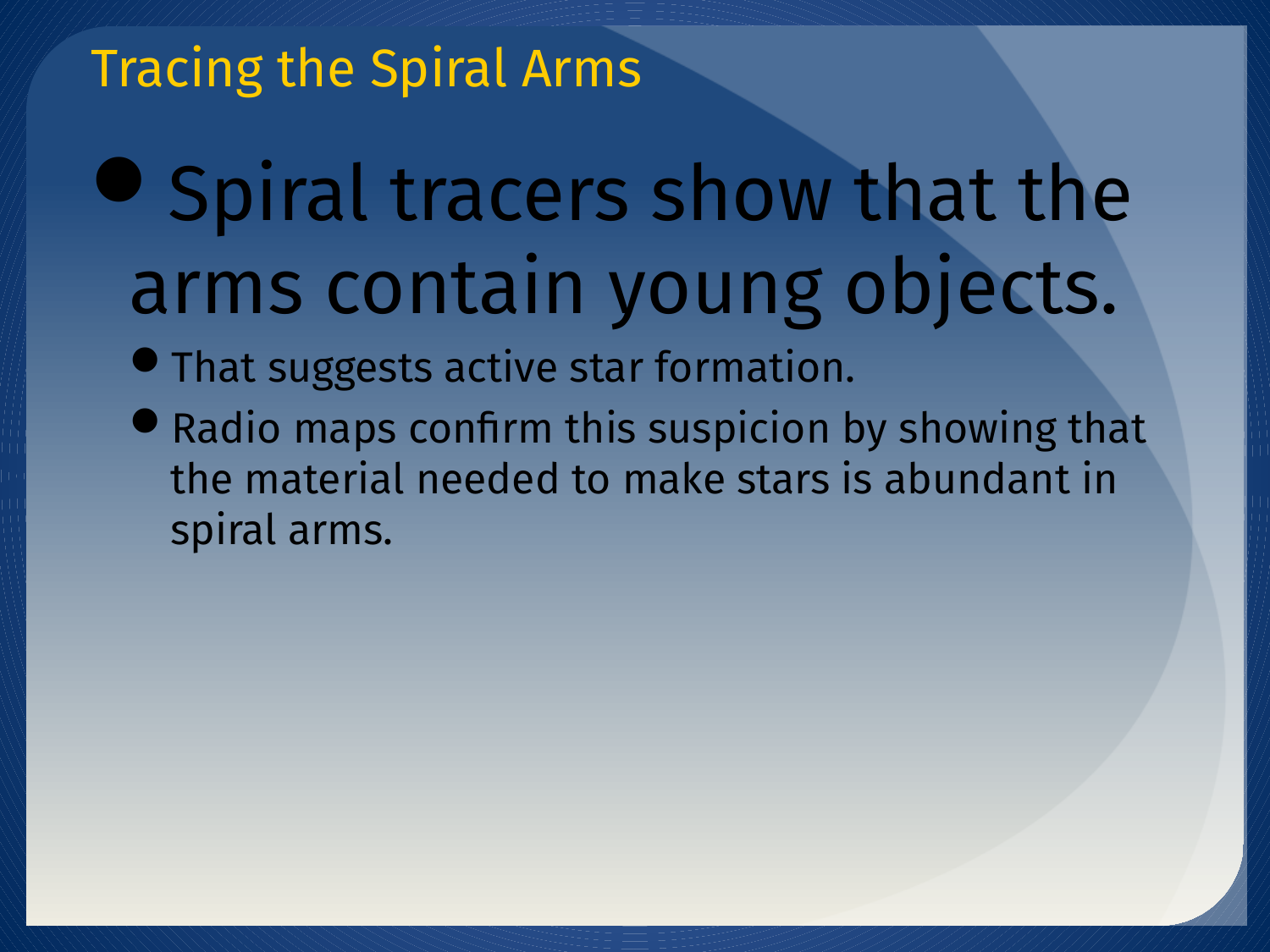

Tracing the Spiral Arms
Spiral tracers show that the arms contain young objects.
That suggests active star formation.
Radio maps confirm this suspicion by showing that the material needed to make stars is abundant in spiral arms.